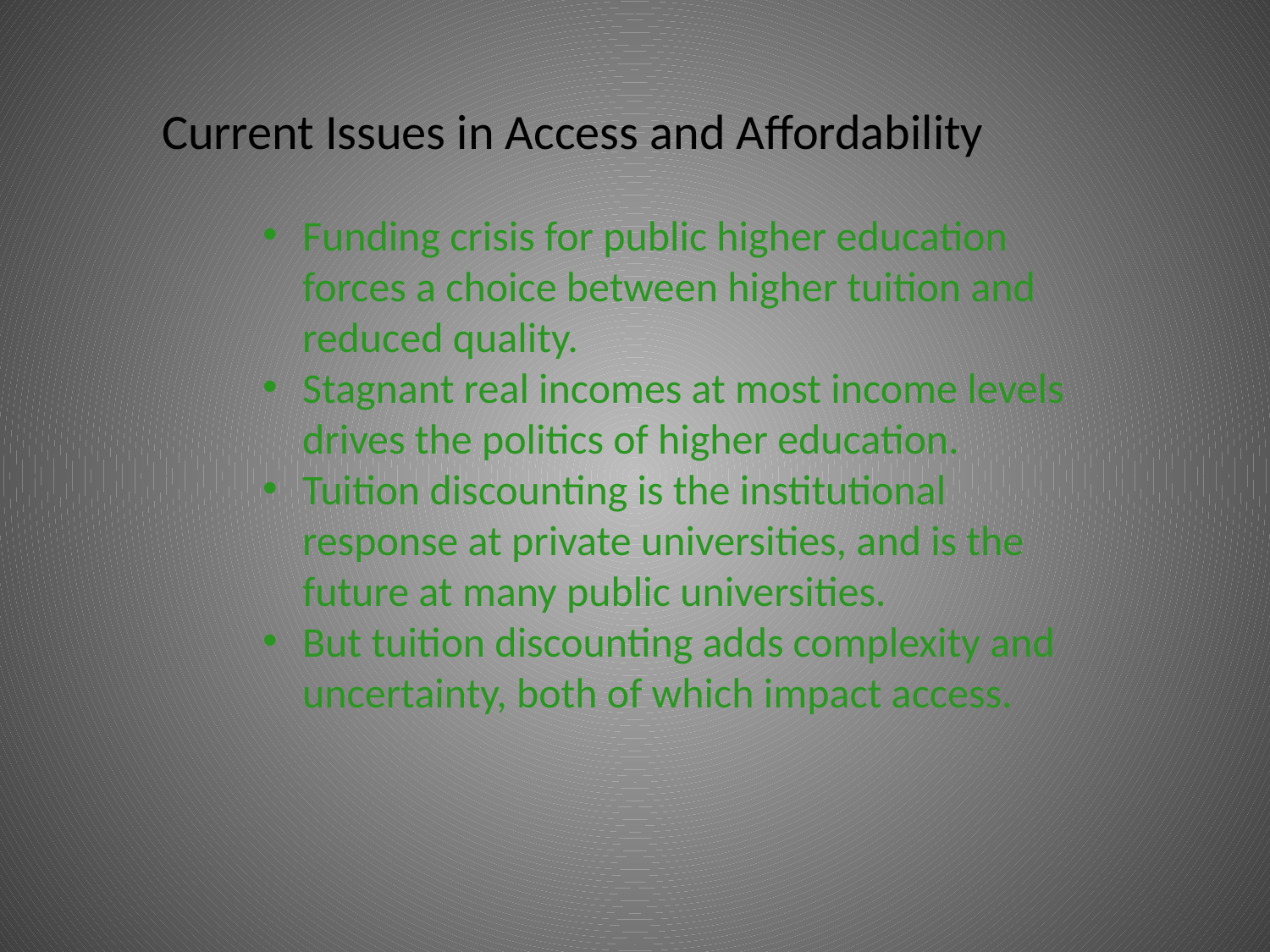

Current Issues in Access and Affordability
Funding crisis for public higher education forces a choice between higher tuition and reduced quality.
Stagnant real incomes at most income levels drives the politics of higher education.
Tuition discounting is the institutional response at private universities, and is the future at many public universities.
But tuition discounting adds complexity and uncertainty, both of which impact access.